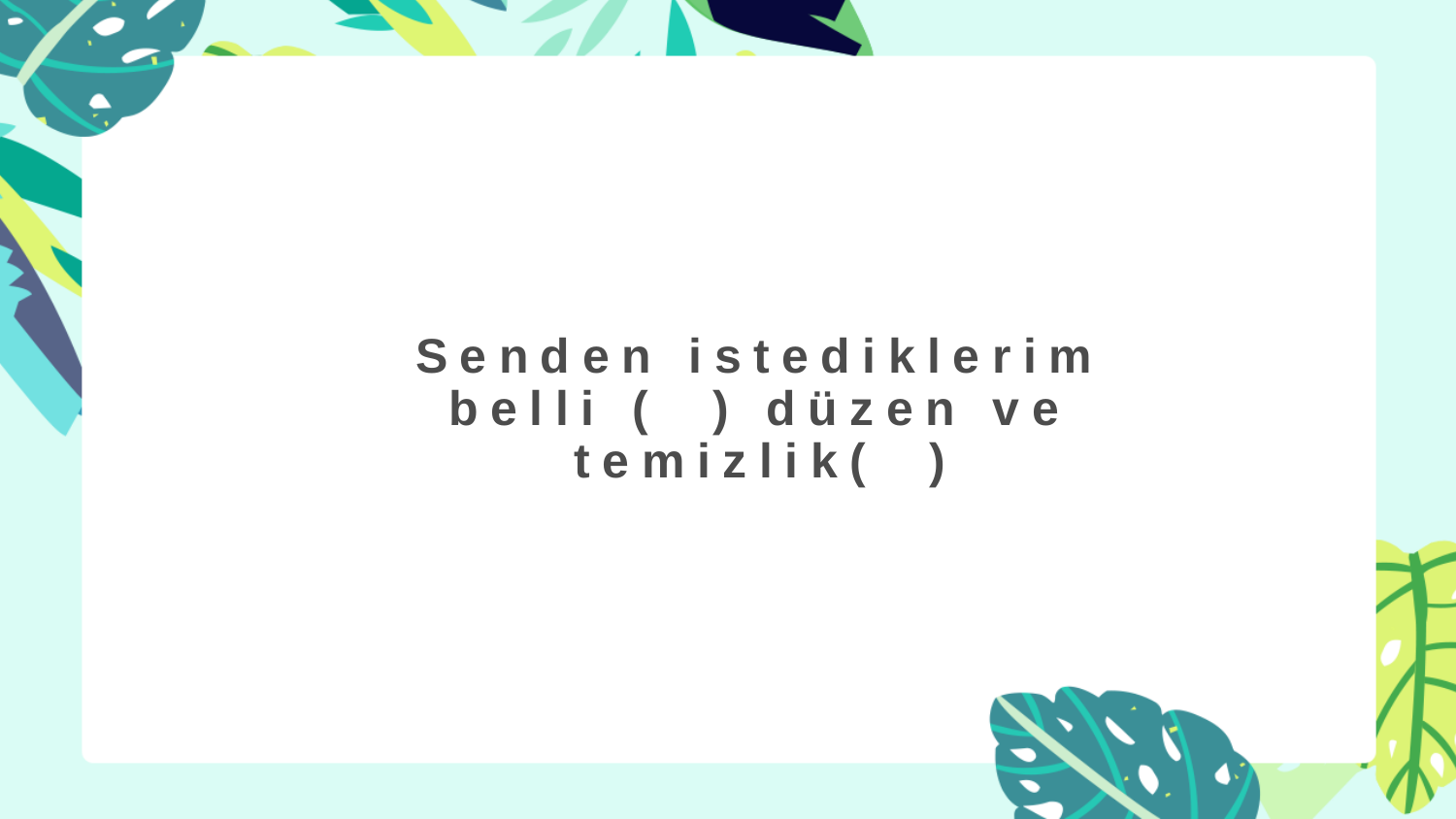

# Senden istediklerim belli (  ) düzen ve temizlik(  )